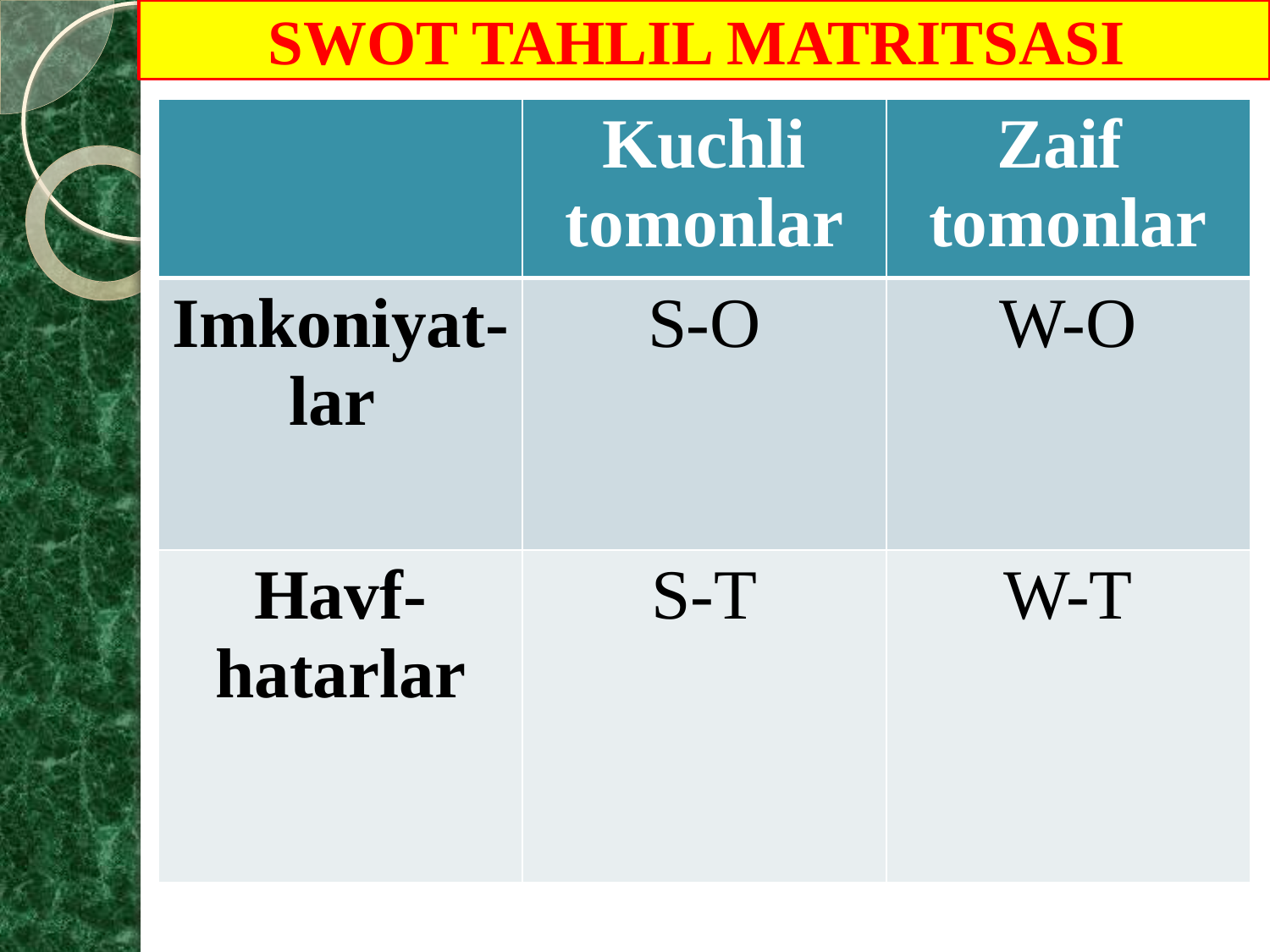

SWOT TAHLIL MATRITSASI
|  | Kuchli tomonlar | Zaif tomonlar |
| --- | --- | --- |
| Imkoniyat-lar | S-O | W-O |
| Havf-hatarlar | S-T | W-T |